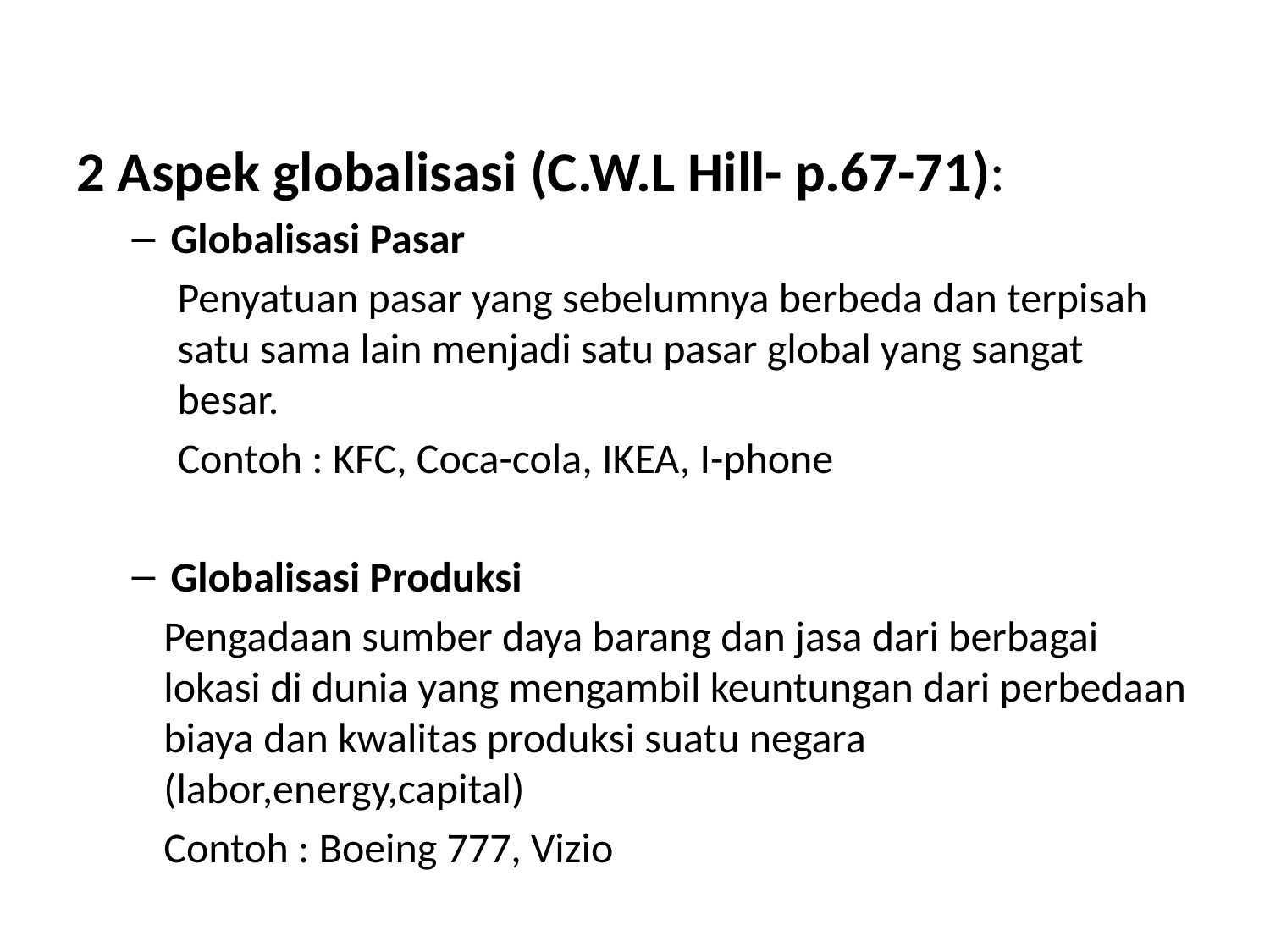

2 Aspek globalisasi (C.W.L Hill- p.67-71):
Globalisasi Pasar
Penyatuan pasar yang sebelumnya berbeda dan terpisah satu sama lain menjadi satu pasar global yang sangat besar.
Contoh : KFC, Coca-cola, IKEA, I-phone

Globalisasi Produksi
Pengadaan sumber daya barang dan jasa dari berbagai lokasi di dunia yang mengambil keuntungan dari perbedaan biaya dan kwalitas produksi suatu negara (labor,energy,capital)
Contoh : Boeing 777, Vizio